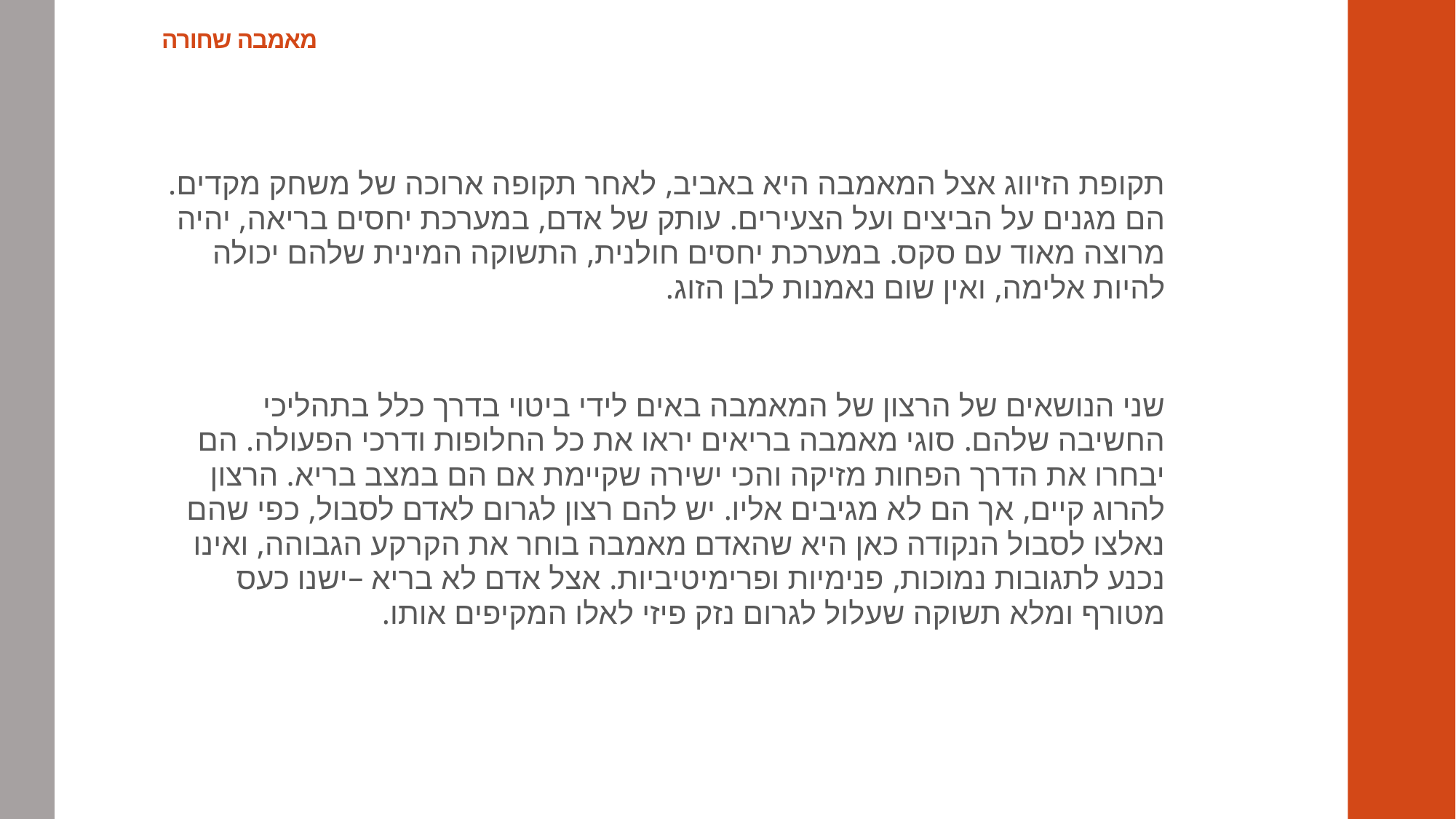

# מאמבה שחורה
תקופת הזיווג אצל המאמבה היא באביב, לאחר תקופה ארוכה של משחק מקדים. הם מגנים על הביצים ועל הצעירים. עותק של אדם, במערכת יחסים בריאה, יהיה מרוצה מאוד עם סקס. במערכת יחסים חולנית, התשוקה המינית שלהם יכולה להיות אלימה, ואין שום נאמנות לבן הזוג.

שני הנושאים של הרצון של המאמבה באים לידי ביטוי בדרך כלל בתהליכי החשיבה שלהם. סוגי מאמבה בריאים יראו את כל החלופות ודרכי הפעולה. הם יבחרו את הדרך הפחות מזיקה והכי ישירה שקיימת אם הם במצב בריא. הרצון להרוג קיים, אך הם לא מגיבים אליו. יש להם רצון לגרום לאדם לסבול, כפי שהם נאלצו לסבול הנקודה כאן היא שהאדם מאמבה בוחר את הקרקע הגבוהה, ואינו נכנע לתגובות נמוכות, פנימיות ופרימיטיביות. אצל אדם לא בריא –ישנו כעס מטורף ומלא תשוקה שעלול לגרום נזק פיזי לאלו המקיפים אותו.